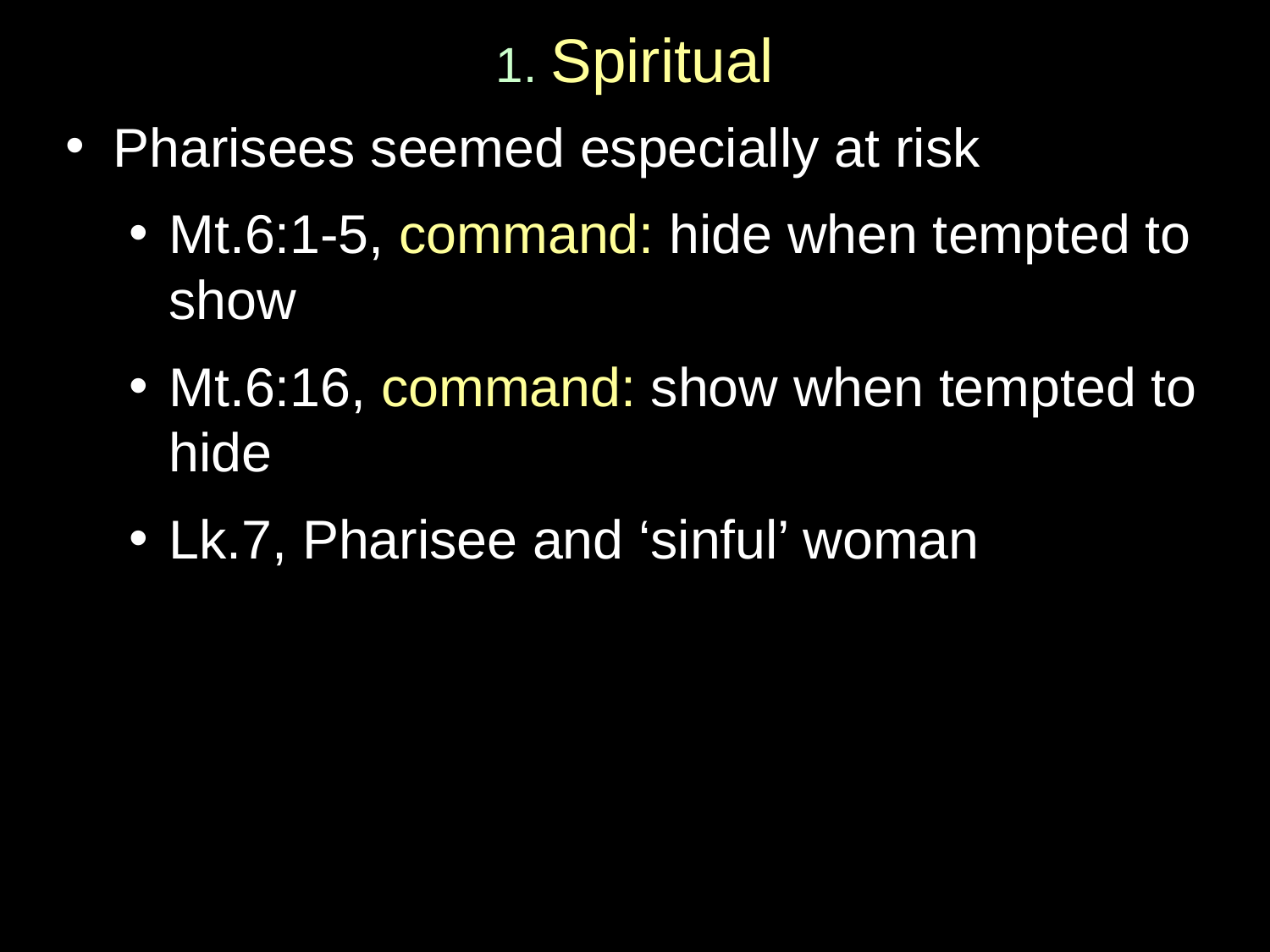

# 1. Spiritual
Pharisees seemed especially at risk
Mt.6:1-5, command: hide when tempted to show
Mt.6:16, command: show when tempted to hide
Lk.7, Pharisee and ‘sinful’ woman